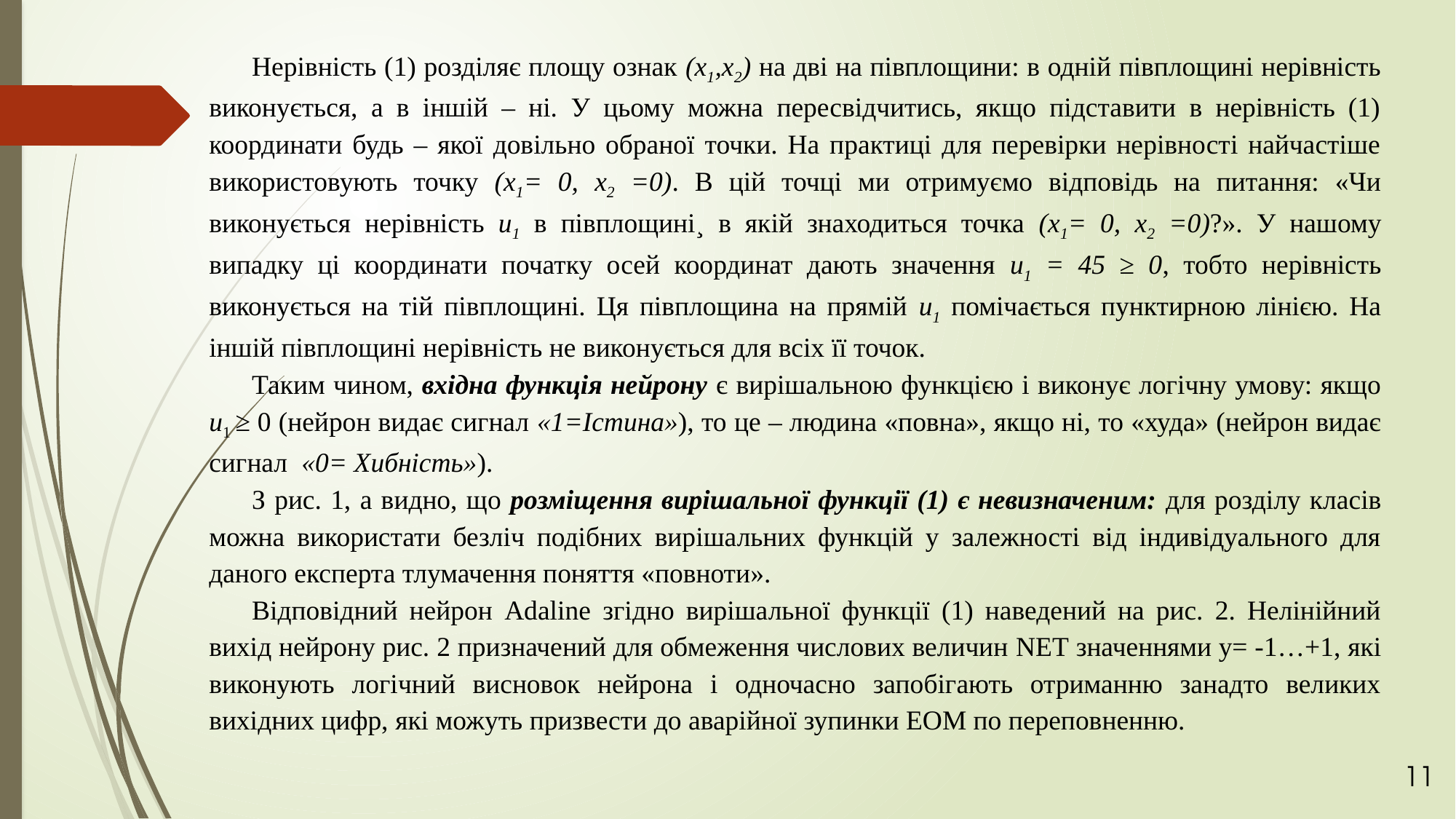

Нерівність (1) розділяє площу ознак (x1,x2) на дві на півплощини: в одній півплощині нерівність виконується, а в іншій – ні. У цьому можна пересвідчитись, якщо підставити в нерівність (1) координати будь – якої довільно обраної точки. На практиці для перевірки нерівності найчастіше використовують точку (x1= 0, x2 =0). В цій точці ми отримуємо відповідь на питання: «Чи виконується нерівність u1 в півплощині¸ в якій знаходиться точка (x1= 0, x2 =0)?». У нашому випадку ці координати початку осей координат дають значення u1 = 45 ≥ 0, тобто нерівність виконується на тій півплощині. Ця півплощина на прямій u1 помічається пунктирною лінією. На іншій півплощині нерівність не виконується для всіх її точок.
Таким чином, вхідна функція нейрону є вирішальною функцією і виконує логічну умову: якщо u1 ≥ 0 (нейрон видає сигнал «1=Істина»), то це – людина «повна», якщо ні, то «худа» (нейрон видає сигнал  «0= Хибність»).
З рис. 1, а видно, що розміщення вирішальної функції (1) є невизначеним: для розділу класів можна використати безліч подібних вирішальних функцій у залежності від індивідуального для даного експерта тлумачення поняття «повноти».
Відповідний нейрон Adaline згідно вирішальної функції (1) наведений на рис. 2. Нелінійний вихід нейрону рис. 2 призначений для обмеження числових величин NET значеннями у= -1…+1, які виконують логічний висновок нейрона і одночасно запобігають отриманню занадто великих вихідних цифр, які можуть призвести до аварійної зупинки ЕОМ по переповненню.
11